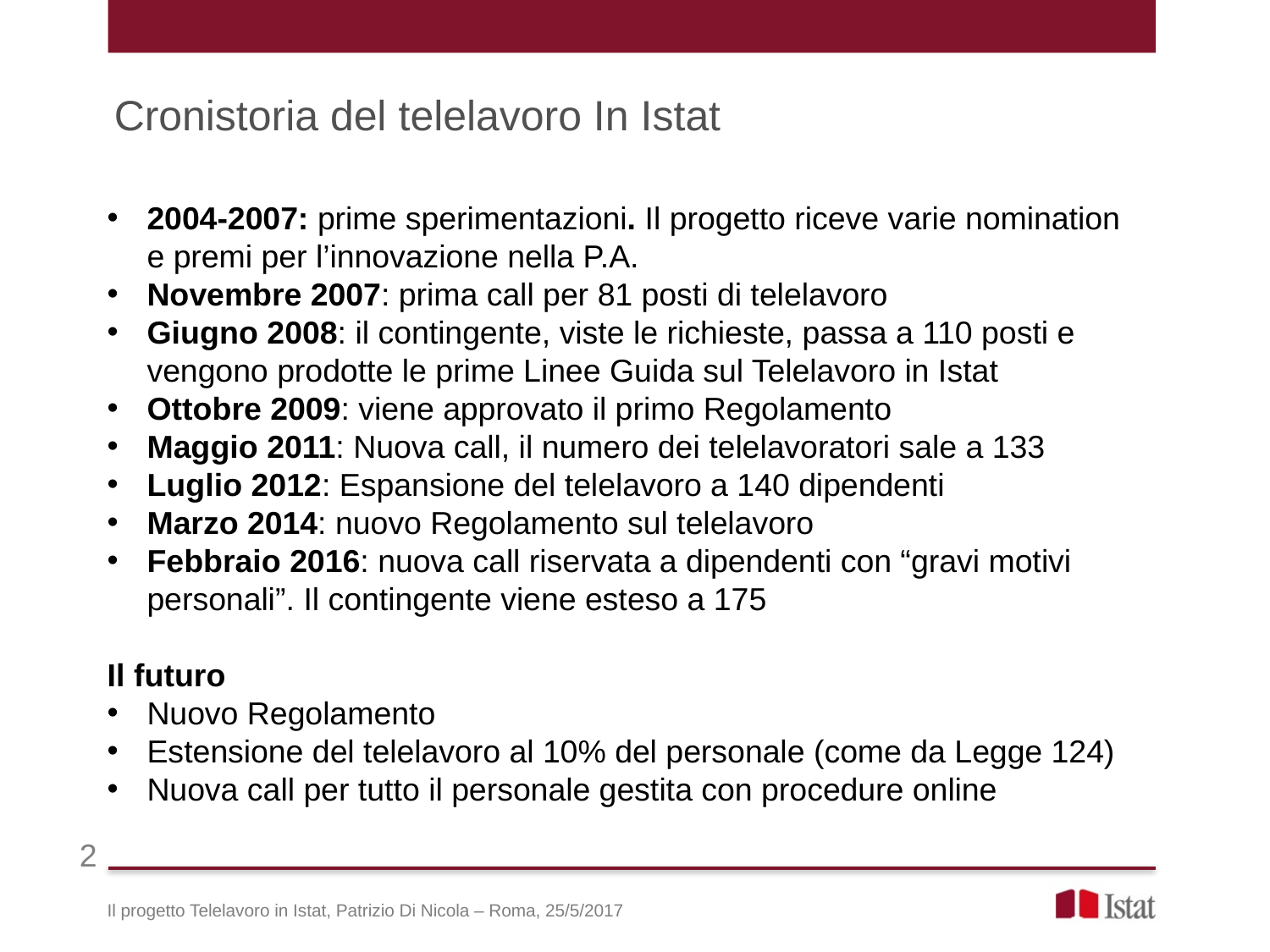

Cronistoria del telelavoro In Istat
2004-2007: prime sperimentazioni. Il progetto riceve varie nomination e premi per l’innovazione nella P.A.
Novembre 2007: prima call per 81 posti di telelavoro
Giugno 2008: il contingente, viste le richieste, passa a 110 posti e vengono prodotte le prime Linee Guida sul Telelavoro in Istat
Ottobre 2009: viene approvato il primo Regolamento
Maggio 2011: Nuova call, il numero dei telelavoratori sale a 133
Luglio 2012: Espansione del telelavoro a 140 dipendenti
Marzo 2014: nuovo Regolamento sul telelavoro
Febbraio 2016: nuova call riservata a dipendenti con “gravi motivi personali”. Il contingente viene esteso a 175

Il futuro
Nuovo Regolamento
Estensione del telelavoro al 10% del personale (come da Legge 124)
Nuova call per tutto il personale gestita con procedure online

2
Il progetto Telelavoro in Istat, Patrizio Di Nicola – Roma, 25/5/2017